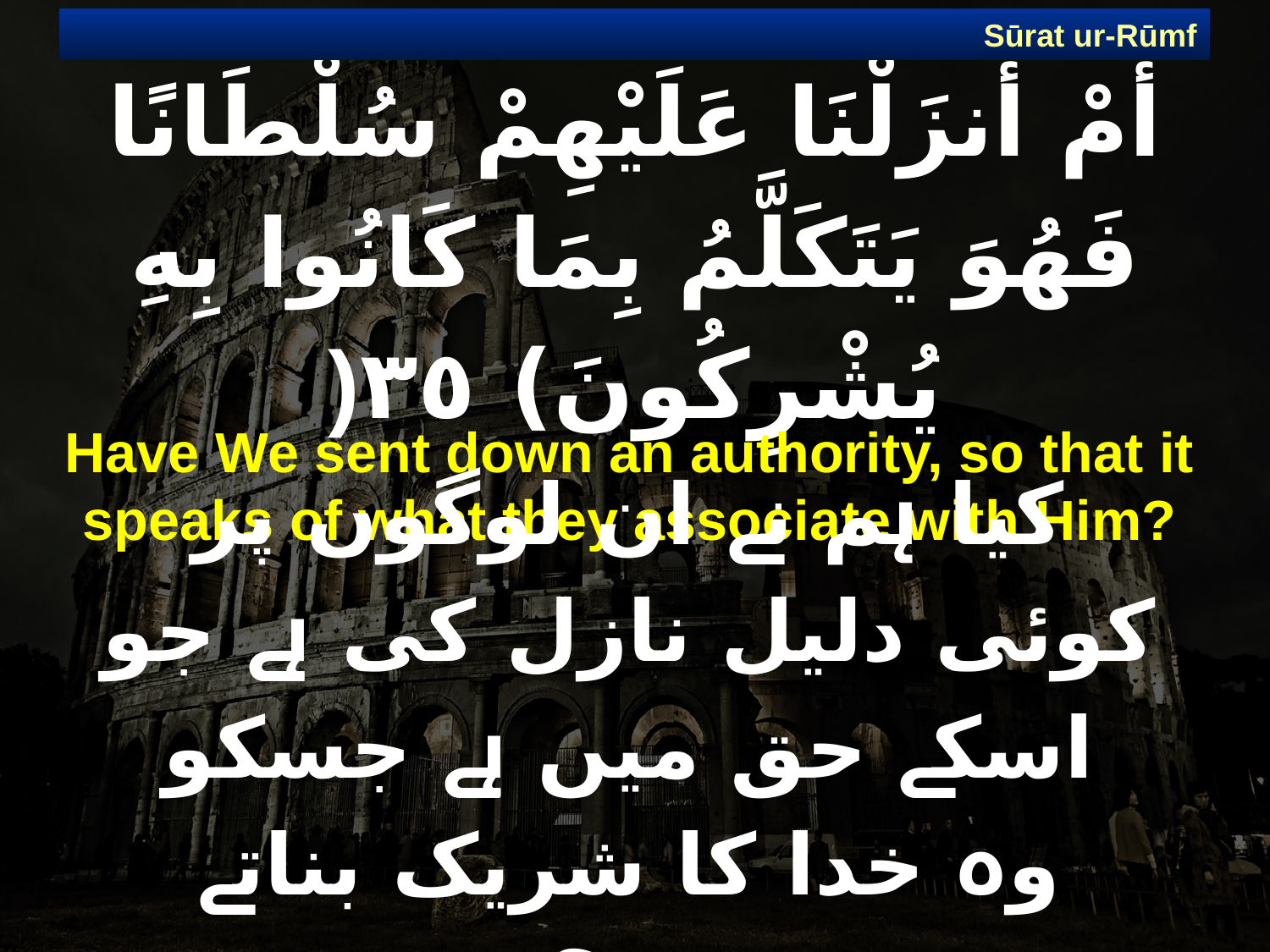

Sūrat ur-Rūmf
# أَمْ أَنزَلْنَا عَلَيْهِمْ سُلْطَانًا فَهُوَ يَتَكَلَّمُ بِمَا كَانُوا بِهِ يُشْرِكُونَ) ٣٥(
Have We sent down an authority, so that it speaks of what they associate with Him?
کیا ہم نے ان لوگوں پر کوئی دلیل نازل کی ہے جو اسکے حق میں ہے جسکو وہ خدا کا شریک بناتے ہیں؟